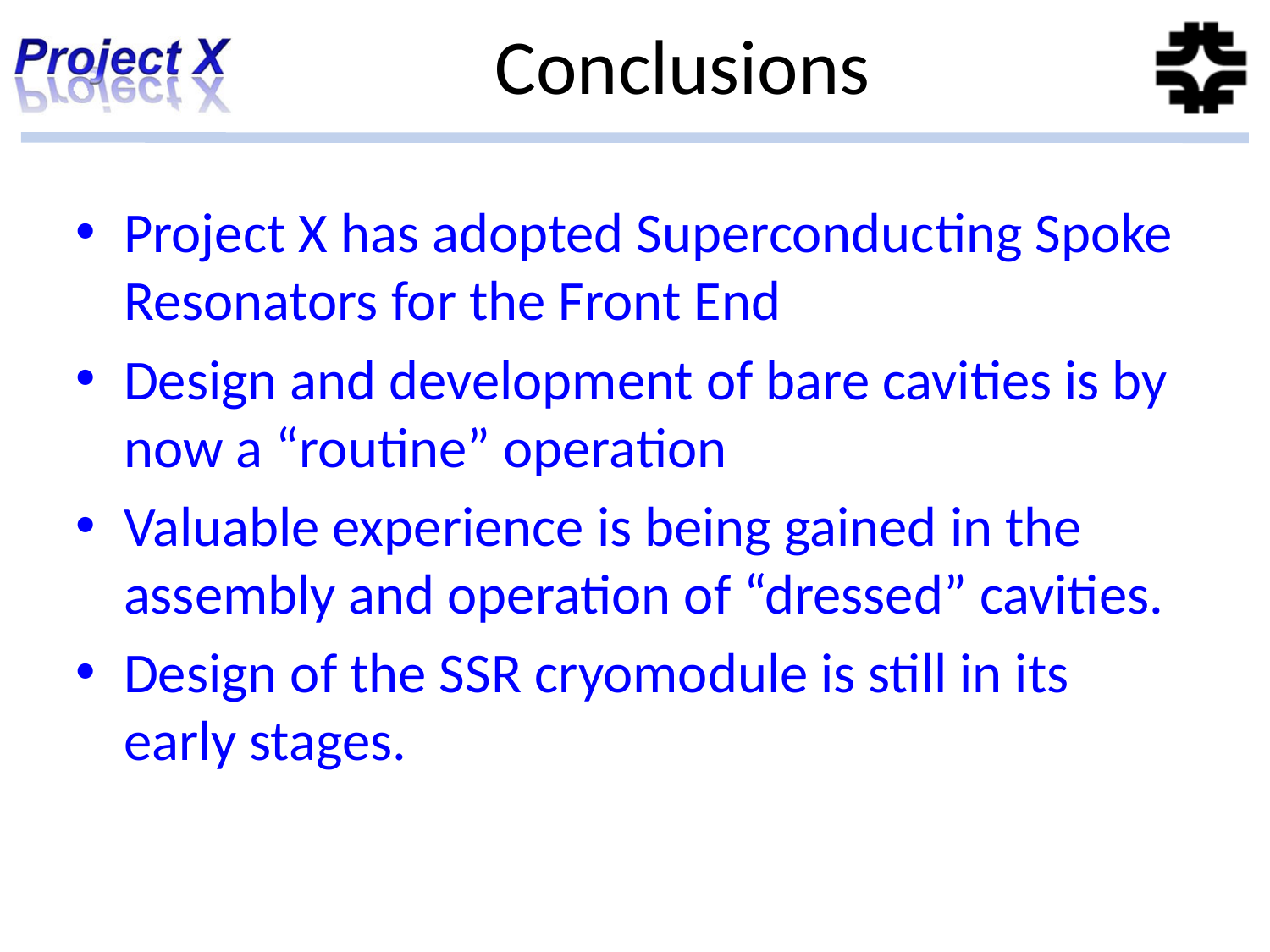

# Conclusions
Project X has adopted Superconducting Spoke Resonators for the Front End
Design and development of bare cavities is by now a “routine” operation
Valuable experience is being gained in the assembly and operation of “dressed” cavities.
Design of the SSR cryomodule is still in its early stages.